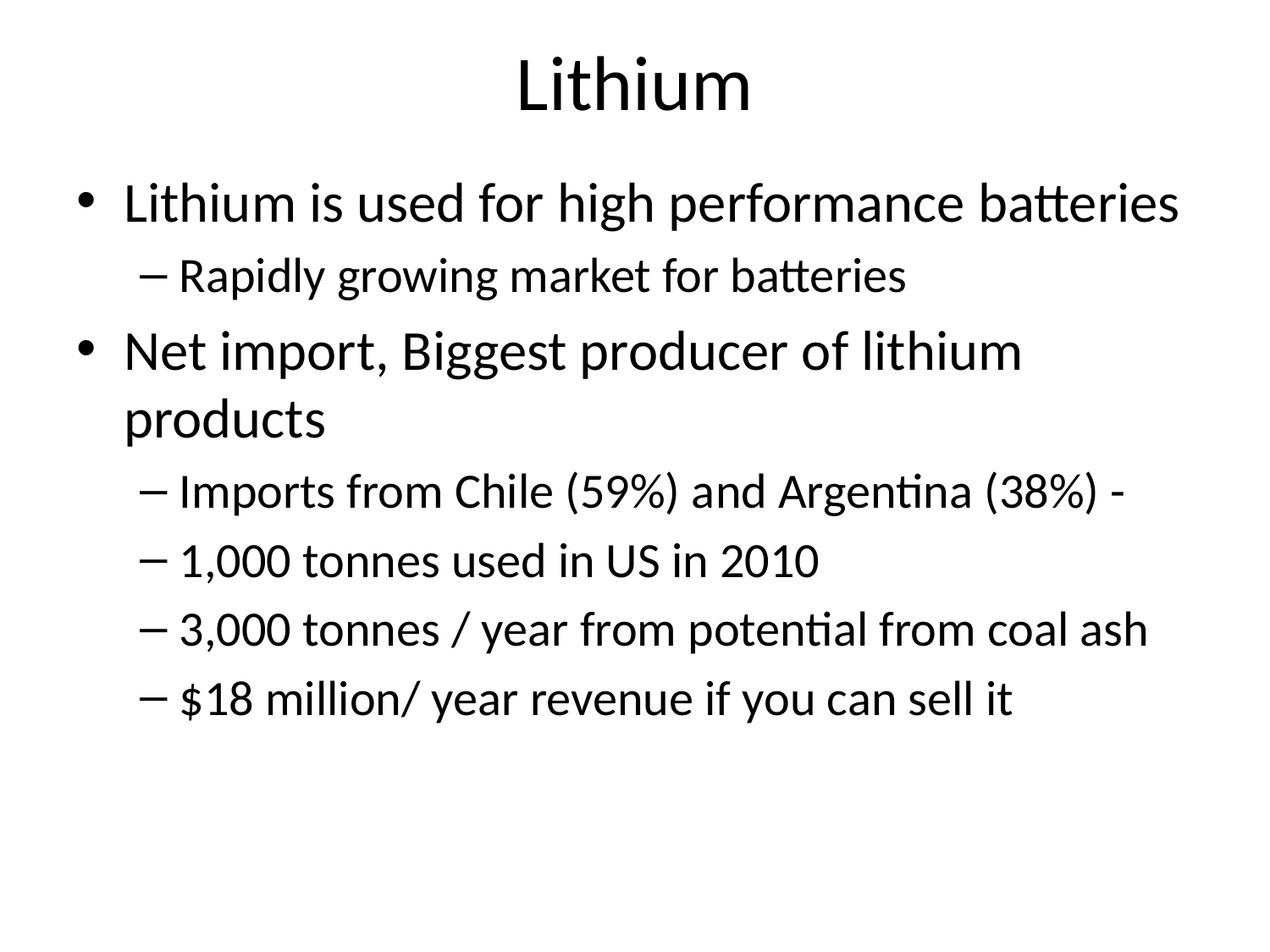

# Lithium
Lithium is used for high performance batteries
Rapidly growing market for batteries
Net import, Biggest producer of lithium products
Imports from Chile (59%) and Argentina (38%) -
1,000 tonnes used in US in 2010
3,000 tonnes / year from potential from coal ash
$18 million/ year revenue if you can sell it